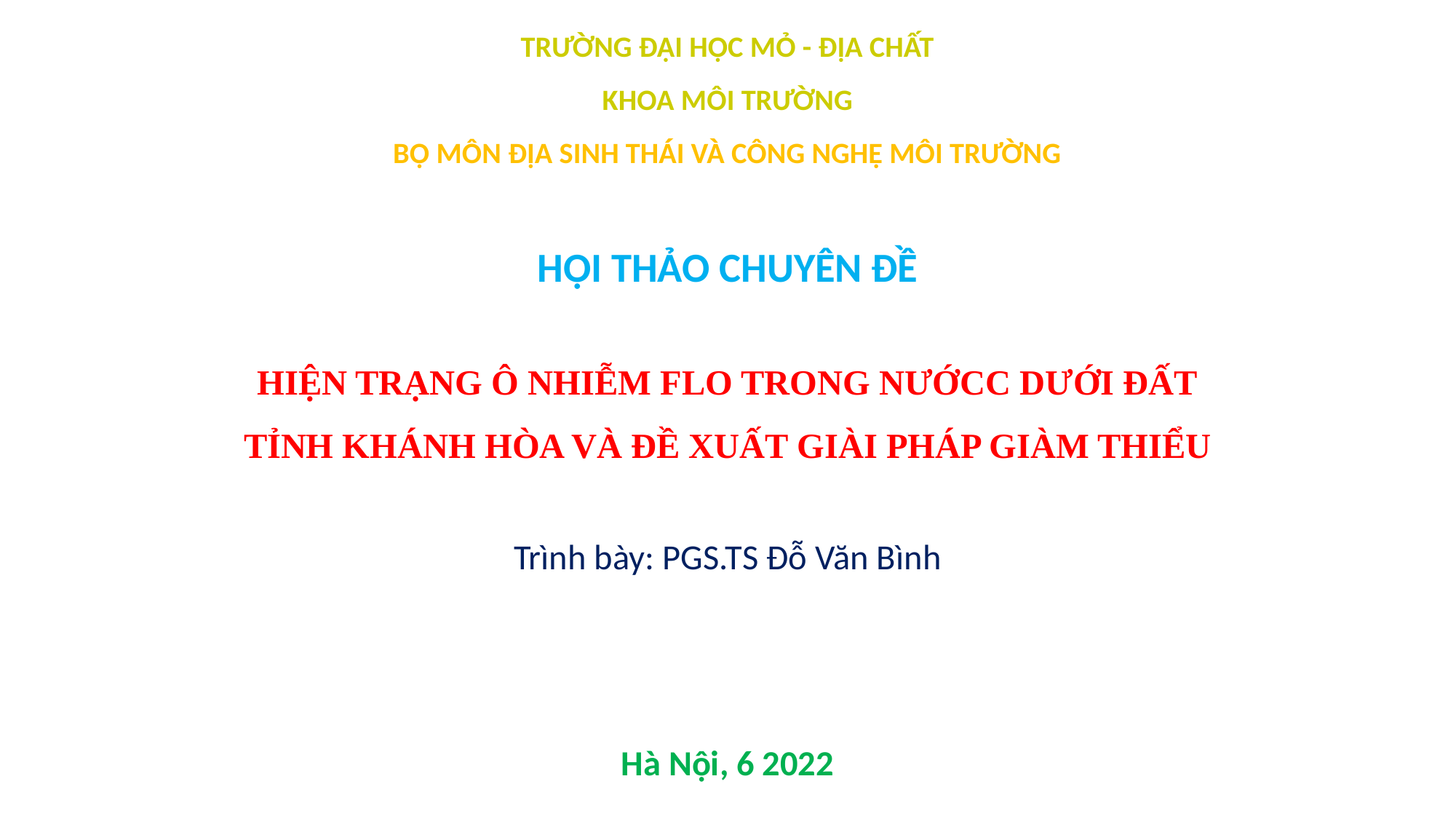

# TRƯỜNG ĐẠI HỌC MỎ - ĐỊA CHẤT KHOA MÔI TRƯỜNG bộ môn địa sinh thÁi và công nghệ môi trường    HỘI THẢO CHUYÊN ĐỀ   HIỆN TRẠNG Ô NHIỄM FLO TRONG NƯỚCC DƯỚI ĐẤT TỈNH KHÁNH HÒA VÀ ĐỀ XUẤT GIÀI PHÁP GIÀM THIỂU   Trình bày: PGS.TS Đỗ Văn Bình     Hà Nội, 6 2022